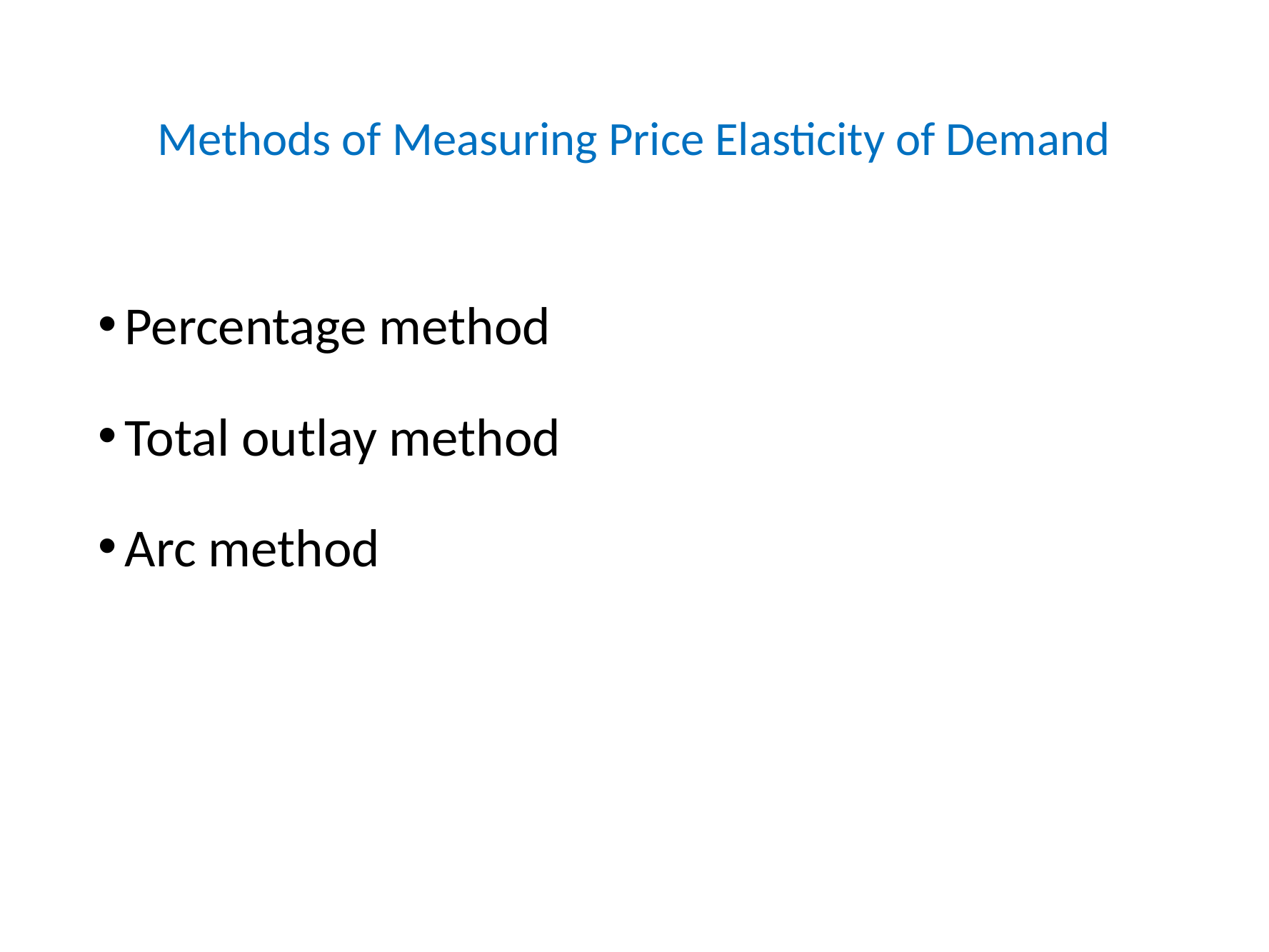

# Methods of Measuring Price Elasticity of Demand
Percentage method
Total outlay method
Arc method